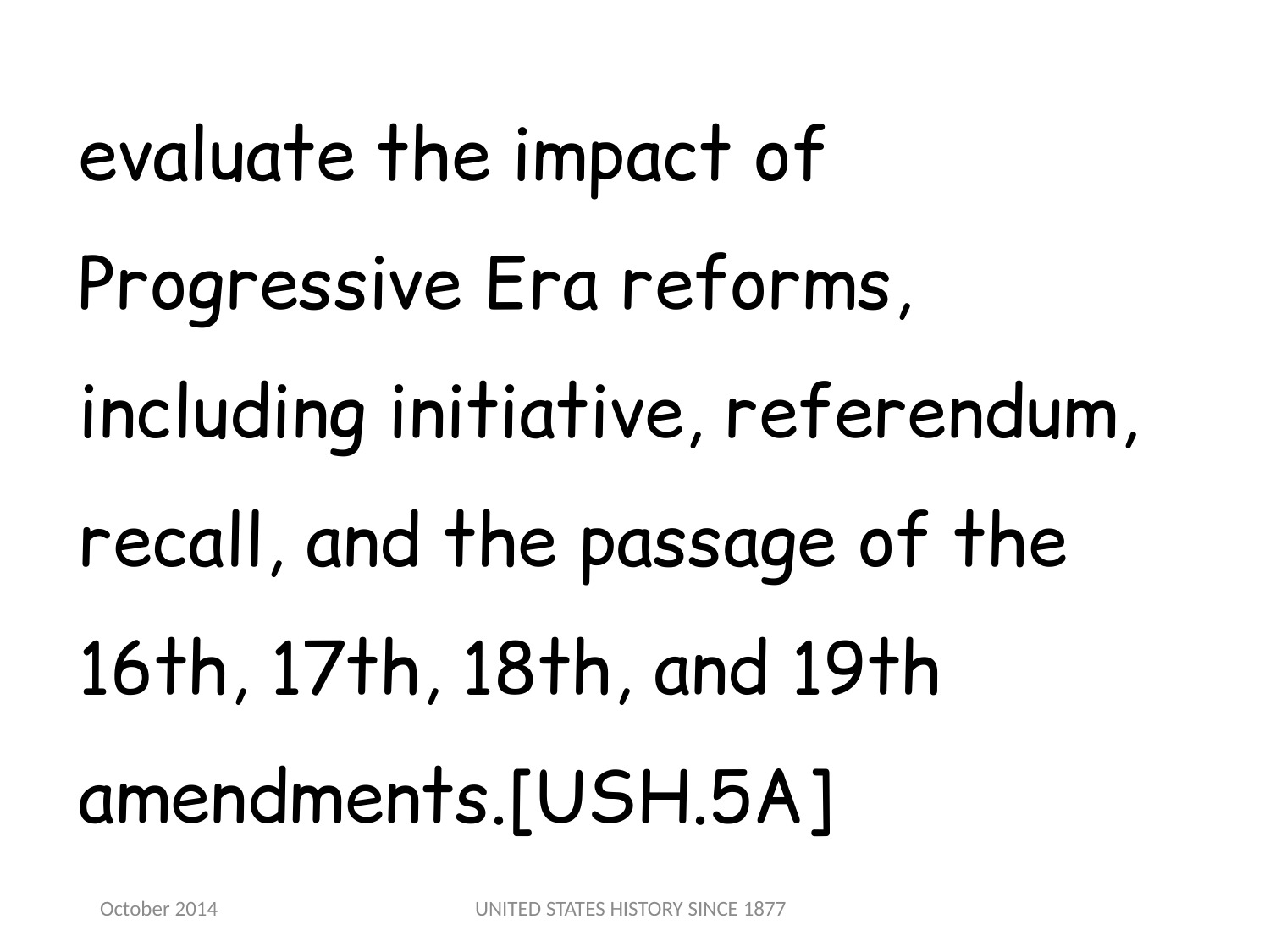

evaluate the impact of Progressive Era reforms, including initiative, referendum, recall, and the passage of the 16th, 17th, 18th, and 19th amendments.[USH.5A]
October 2014
UNITED STATES HISTORY SINCE 1877